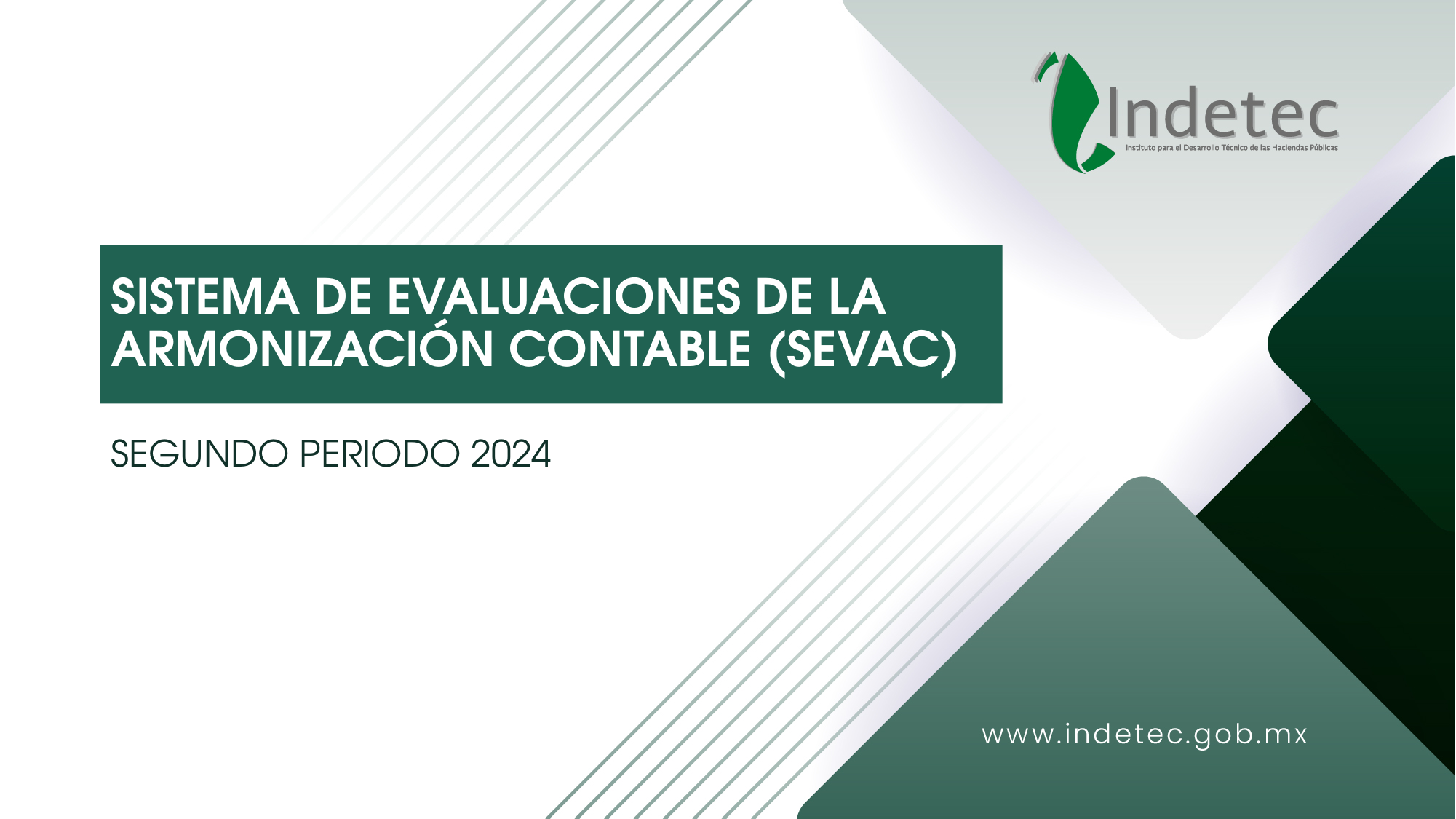

# SISTEMA DE EVALUACIONES DE LA ARMONIZACIÓN CONTABLE (SEVAC)
SEGUNDO PERIODO 2024